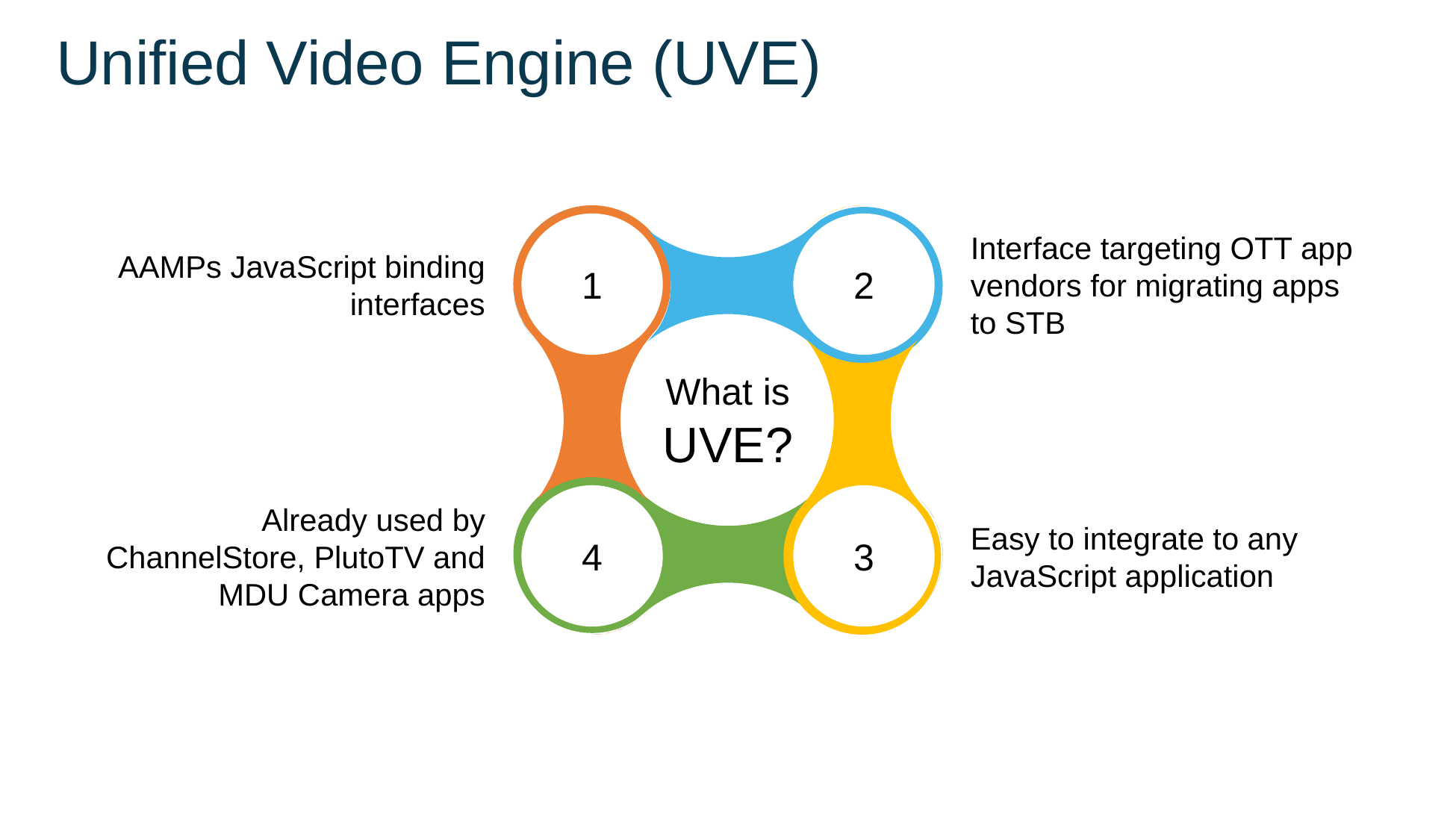

# Unified Video Engine (UVE)

1
2
Interface targeting OTT app vendors for migrating apps
to STB
AAMPs JavaScript binding interfaces

What is
UVE?

4
3
Already used by ChannelStore, PlutoTV and MDU Camera apps
Easy to integrate to any JavaScript application